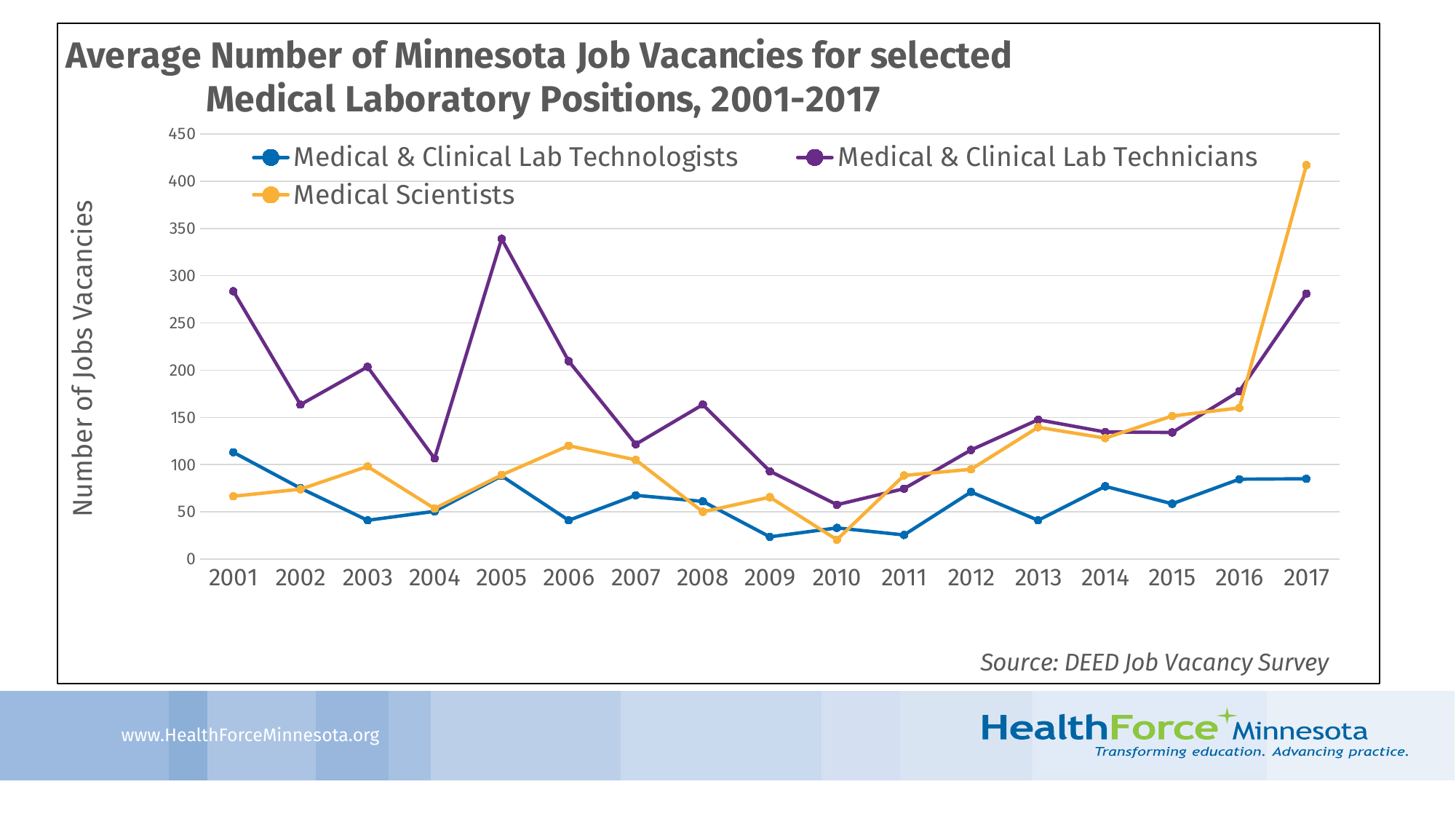

### Chart: Average Number of Minnesota Job Vacancies for selected
Medical Laboratory Positions, 2001-2017

| Category | Medical & Clinical Lab Technologists | Medical & Clinical Lab Technicians | Medical Scientists |
|---|---|---|---|
| 2001 | 113.0 | 283.5 | 66.5 |
| 2002 | 75.0 | 163.5 | 74.0 |
| 2003 | 41.0 | 203.5 | 98.0 |
| 2004 | 50.5 | 106.5 | 53.5 |
| 2005 | 88.0 | 339.0 | 89.0 |
| 2006 | 41.0 | 209.5 | 120.0 |
| 2007 | 67.5 | 121.5 | 105.0 |
| 2008 | 61.0 | 163.5 | 50.0 |
| 2009 | 23.5 | 93.0 | 65.5 |
| 2010 | 33.0 | 57.5 | 20.5 |
| 2011 | 25.5 | 74.5 | 88.5 |
| 2012 | 71.0 | 115.5 | 95.0 |
| 2013 | 41.0 | 147.5 | 139.5 |
| 2014 | 77.0 | 134.5 | 128.0 |
| 2015 | 58.5 | 134.0 | 151.5 |
| 2016 | 84.5 | 177.5 | 160.0 |
| 2017 | 85.0 | 281.0 | 417.0 |